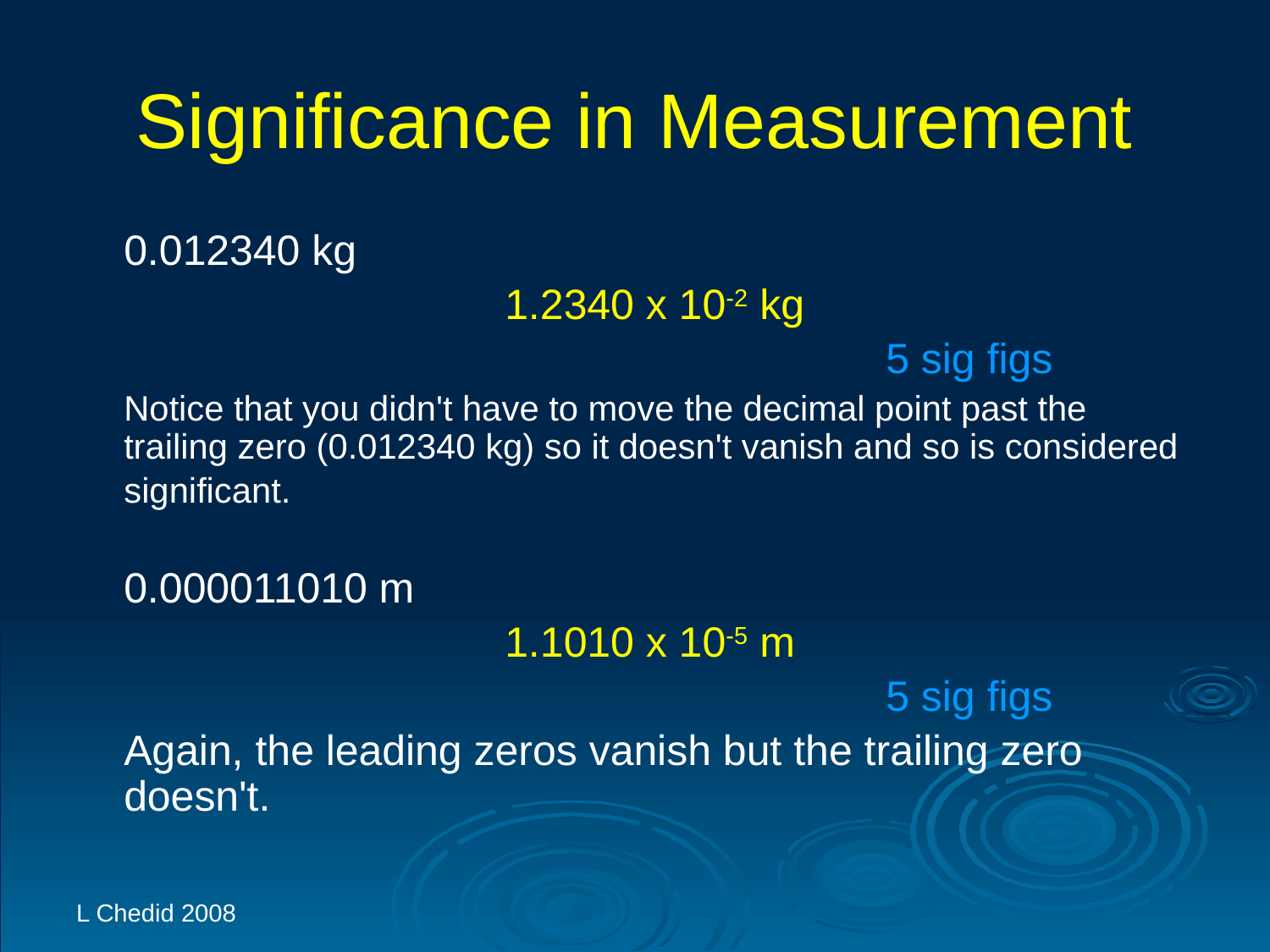

# Significance in Measurement
	0.012340 kg
				1.2340 x 10-2 kg
							5 sig figs
	Notice that you didn't have to move the decimal point past the trailing zero (0.012340 kg) so it doesn't vanish and so is considered significant.

	0.000011010 m
				1.1010 x 10-5 m
							5 sig figs
	Again, the leading zeros vanish but the trailing zero doesn't.
L Chedid 2008